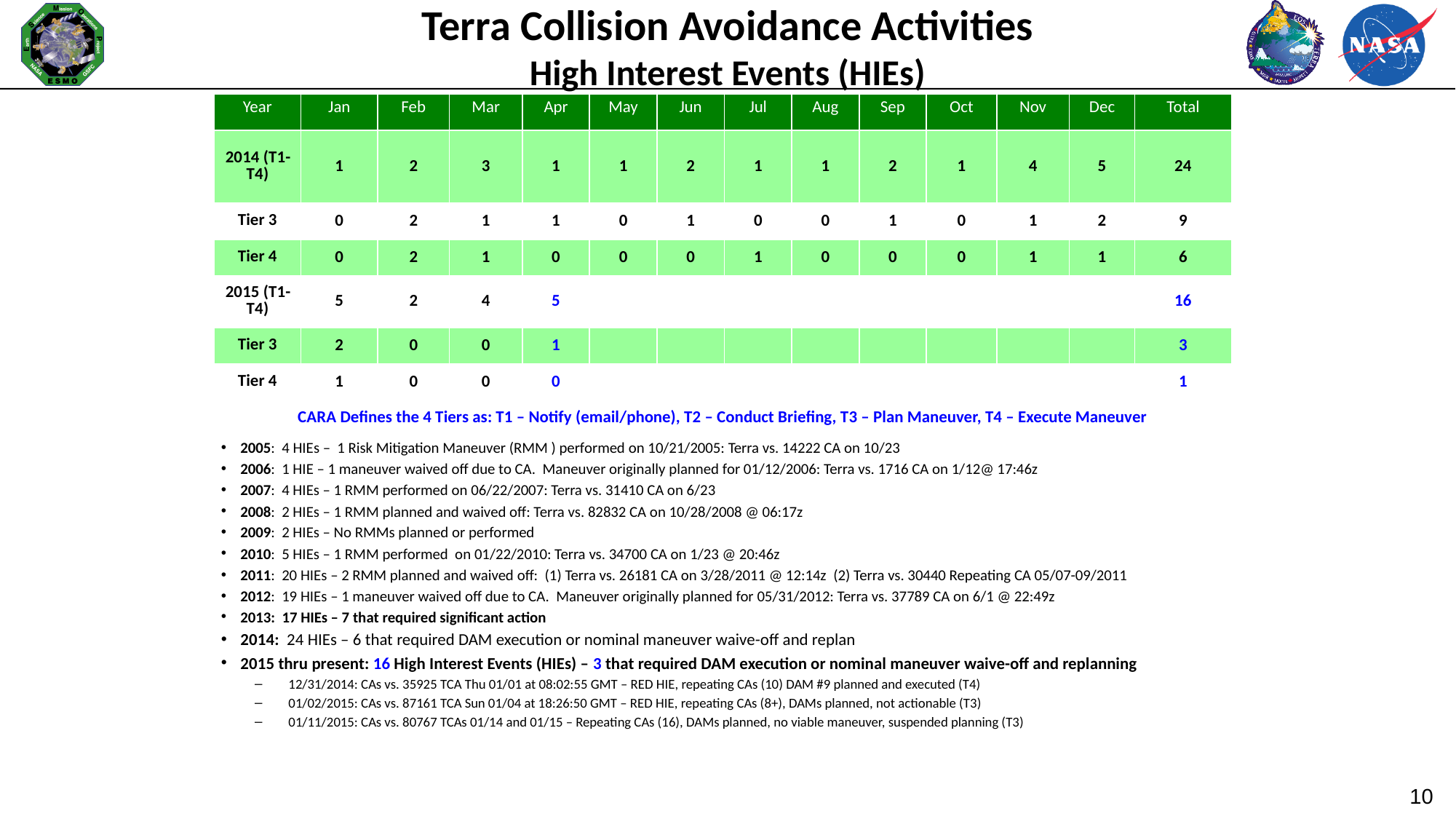

Terra Collision Avoidance Activities
High Interest Events (HIEs)
| Year | Jan | Feb | Mar | Apr | May | Jun | Jul | Aug | Sep | Oct | Nov | Dec | Total |
| --- | --- | --- | --- | --- | --- | --- | --- | --- | --- | --- | --- | --- | --- |
| 2014 (T1-T4) | 1 | 2 | 3 | 1 | 1 | 2 | 1 | 1 | 2 | 1 | 4 | 5 | 24 |
| Tier 3 | 0 | 2 | 1 | 1 | 0 | 1 | 0 | 0 | 1 | 0 | 1 | 2 | 9 |
| Tier 4 | 0 | 2 | 1 | 0 | 0 | 0 | 1 | 0 | 0 | 0 | 1 | 1 | 6 |
| 2015 (T1-T4) | 5 | 2 | 4 | 5 |  |  |  |  |  |  |  |  | 16 |
| Tier 3 | 2 | 0 | 0 | 1 |  |  |  |  |  |  |  |  | 3 |
| Tier 4 | 1 | 0 | 0 | 0 |  |  |  |  |  |  |  |  | 1 |
| CARA Defines the 4 Tiers as: T1 – Notify (email/phone), T2 – Conduct Briefing, T3 – Plan Maneuver, T4 – Execute Maneuver |  |  |  |  |  |  |  |  |  |  |  |  |  |
2005:  4 HIEs –  1 Risk Mitigation Maneuver (RMM ) performed on 10/21/2005: Terra vs. 14222 CA on 10/23
2006:  1 HIE – 1 maneuver waived off due to CA.  Maneuver originally planned for 01/12/2006: Terra vs. 1716 CA on 1/12@ 17:46z
2007:  4 HIEs – 1 RMM performed on 06/22/2007: Terra vs. 31410 CA on 6/23
2008:  2 HIEs – 1 RMM planned and waived off: Terra vs. 82832 CA on 10/28/2008 @ 06:17z
2009:  2 HIEs – No RMMs planned or performed
2010:  5 HIEs – 1 RMM performed  on 01/22/2010: Terra vs. 34700 CA on 1/23 @ 20:46z
2011:  20 HIEs – 2 RMM planned and waived off:  (1) Terra vs. 26181 CA on 3/28/2011 @ 12:14z  (2) Terra vs. 30440 Repeating CA 05/07-09/2011
2012:  19 HIEs – 1 maneuver waived off due to CA.  Maneuver originally planned for 05/31/2012: Terra vs. 37789 CA on 6/1 @ 22:49z
2013:  17 HIEs – 7 that required significant action
2014:  24 HIEs – 6 that required DAM execution or nominal maneuver waive-off and replan
2015 thru present: 16 High Interest Events (HIEs) – 3 that required DAM execution or nominal maneuver waive-off and replanning
12/31/2014: CAs vs. 35925 TCA Thu 01/01 at 08:02:55 GMT – RED HIE, repeating CAs (10) DAM #9 planned and executed (T4)
01/02/2015: CAs vs. 87161 TCA Sun 01/04 at 18:26:50 GMT – RED HIE, repeating CAs (8+), DAMs planned, not actionable (T3)
01/11/2015: CAs vs. 80767 TCAs 01/14 and 01/15 – Repeating CAs (16), DAMs planned, no viable maneuver, suspended planning (T3)